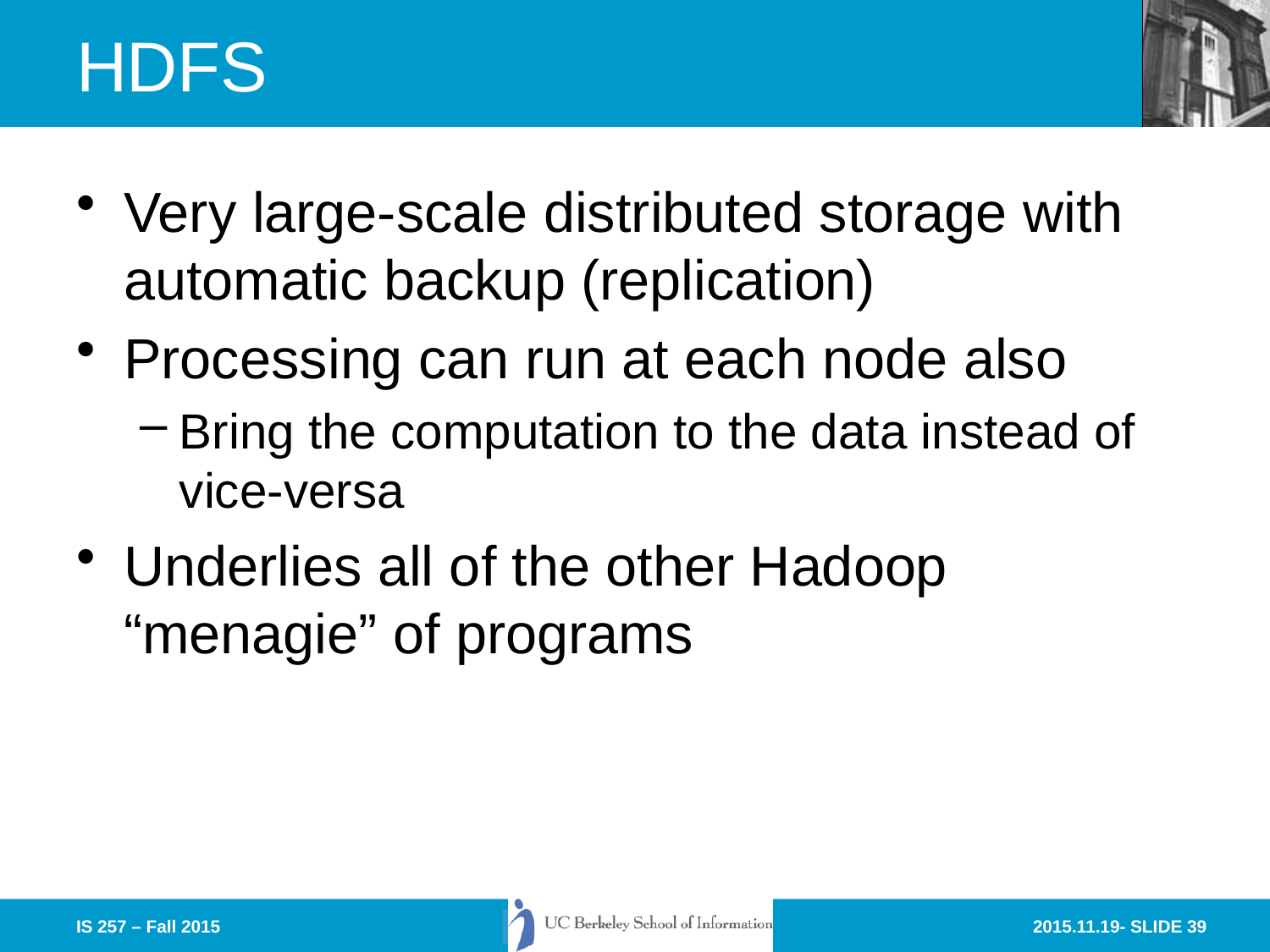

# HDFS
Very large-scale distributed storage with automatic backup (replication)
Processing can run at each node also
Bring the computation to the data instead of vice-versa
Underlies all of the other Hadoop “menagie” of programs
IS 257 – Fall 2015